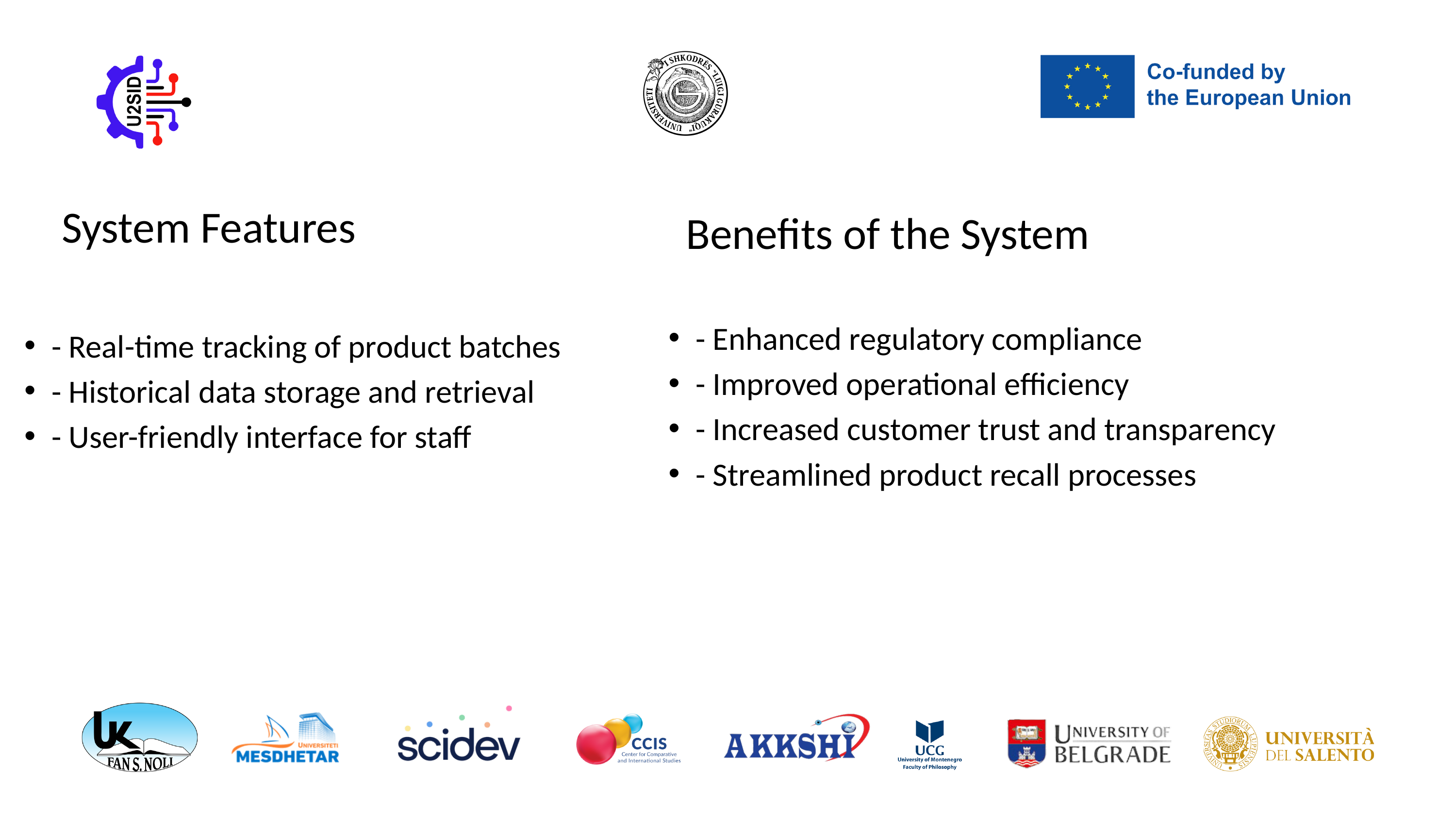

System Features
Benefits of the System
- Enhanced regulatory compliance
- Improved operational efficiency
- Increased customer trust and transparency
- Streamlined product recall processes
- Real-time tracking of product batches
- Historical data storage and retrieval
- User-friendly interface for staff